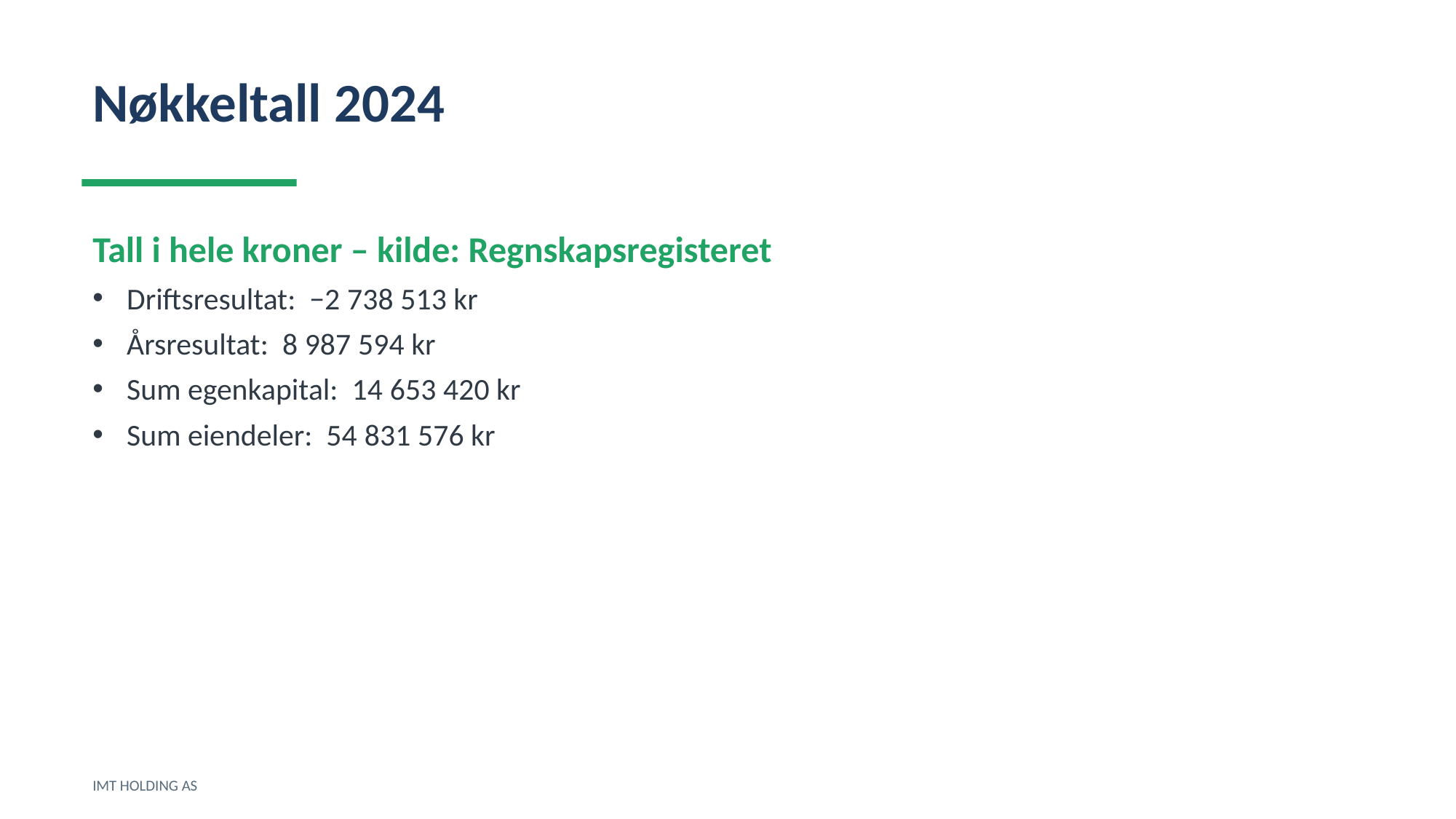

Nøkkeltall 2024

Tall i hele kroner – kilde: Regnskapsregisteret
Driftsresultat:  −2 738 513 kr
Årsresultat:  8 987 594 kr
Sum egenkapital:  14 653 420 kr
Sum eiendeler:  54 831 576 kr
IMT HOLDING AS